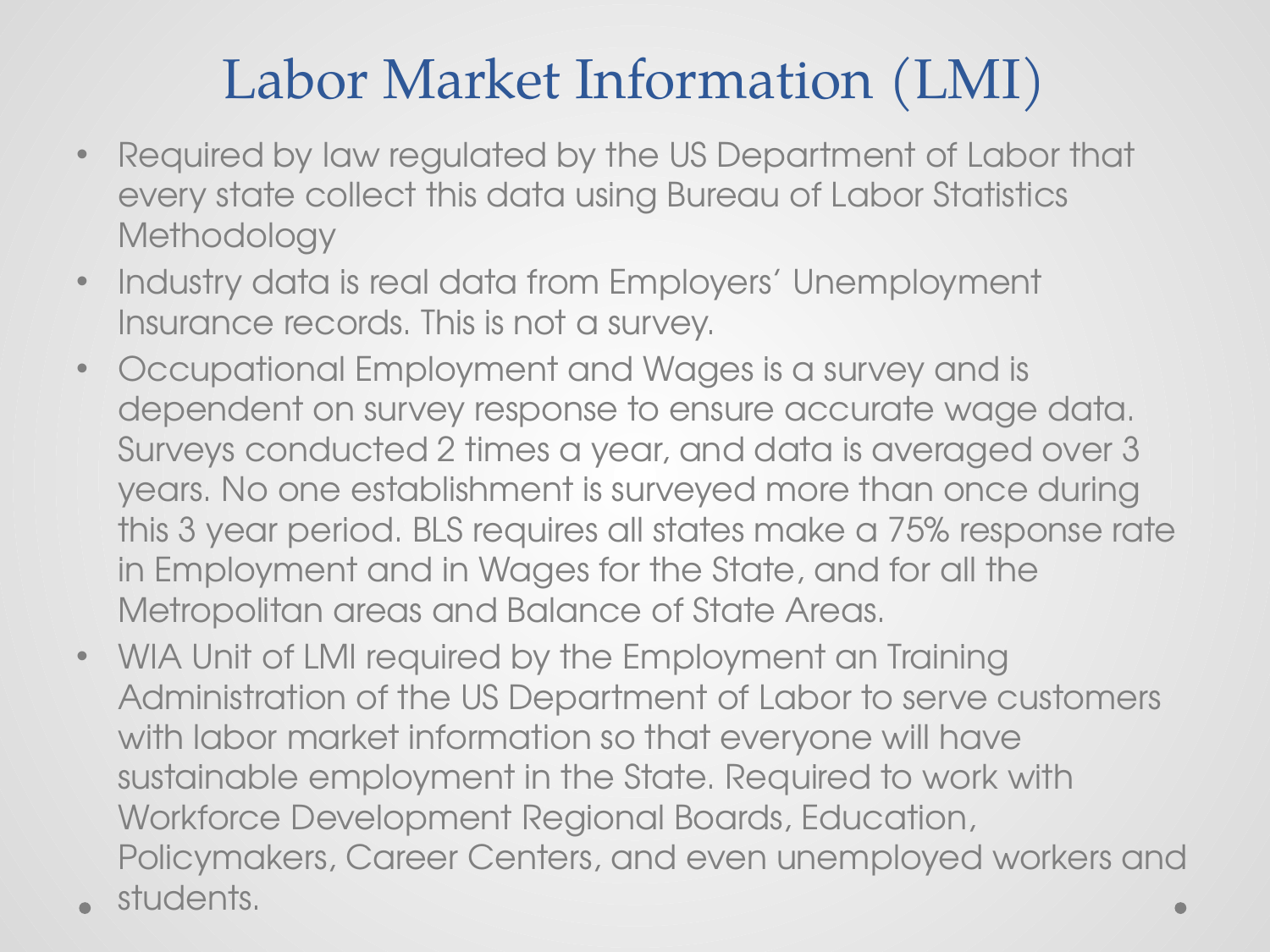

# Labor Market Information (LMI)
Required by law regulated by the US Department of Labor that every state collect this data using Bureau of Labor Statistics Methodology
Industry data is real data from Employers’ Unemployment Insurance records. This is not a survey.
Occupational Employment and Wages is a survey and is dependent on survey response to ensure accurate wage data. Surveys conducted 2 times a year, and data is averaged over 3 years. No one establishment is surveyed more than once during this 3 year period. BLS requires all states make a 75% response rate in Employment and in Wages for the State, and for all the Metropolitan areas and Balance of State Areas.
WIA Unit of LMI required by the Employment an Training Administration of the US Department of Labor to serve customers with labor market information so that everyone will have sustainable employment in the State. Required to work with Workforce Development Regional Boards, Education, Policymakers, Career Centers, and even unemployed workers and students.